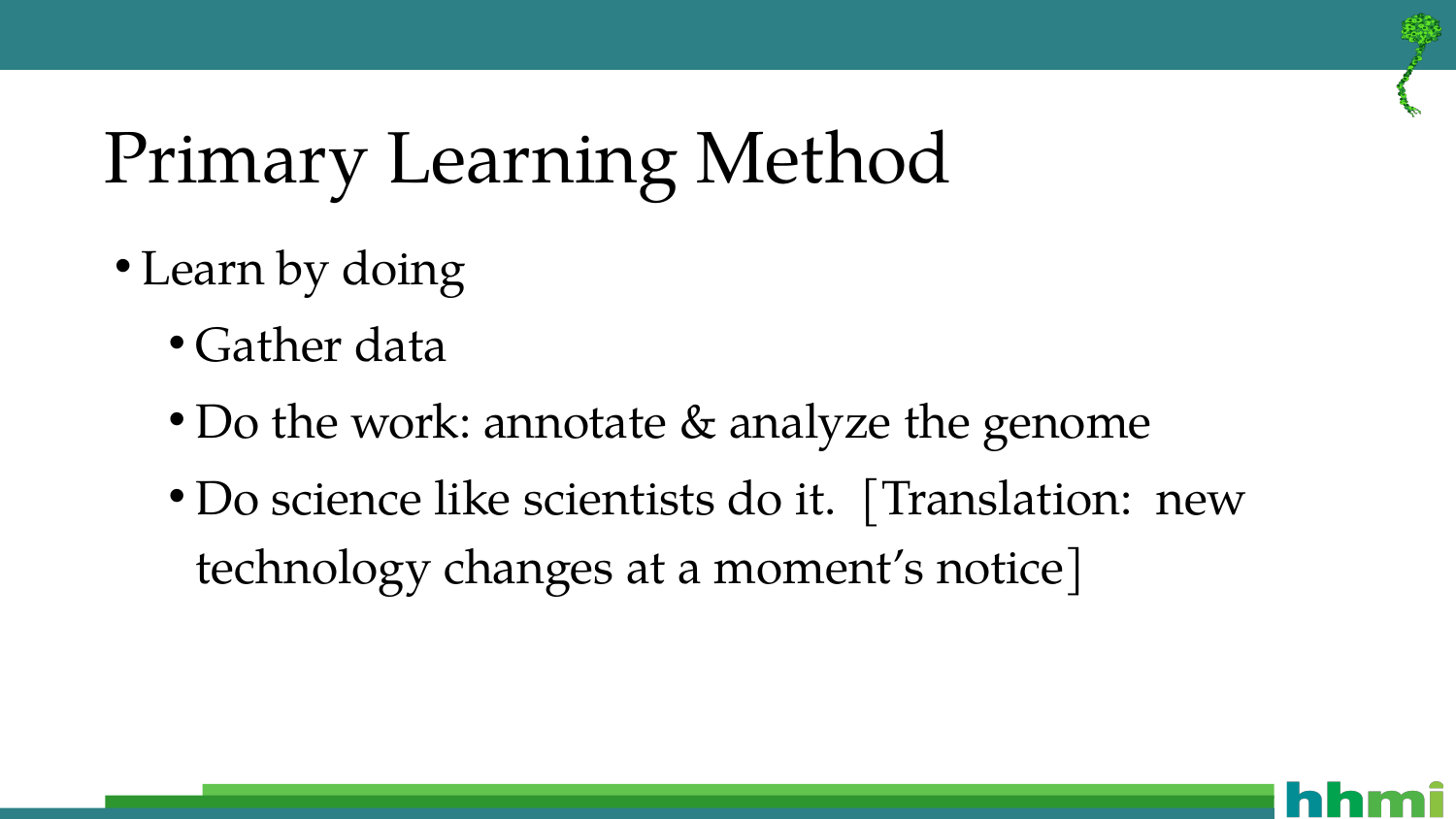

# Primary Learning Method
Learn by doing
Gather data
Do the work: annotate & analyze the genome
Do science like scientists do it.  [Translation:  new technology changes at a moment’s notice]